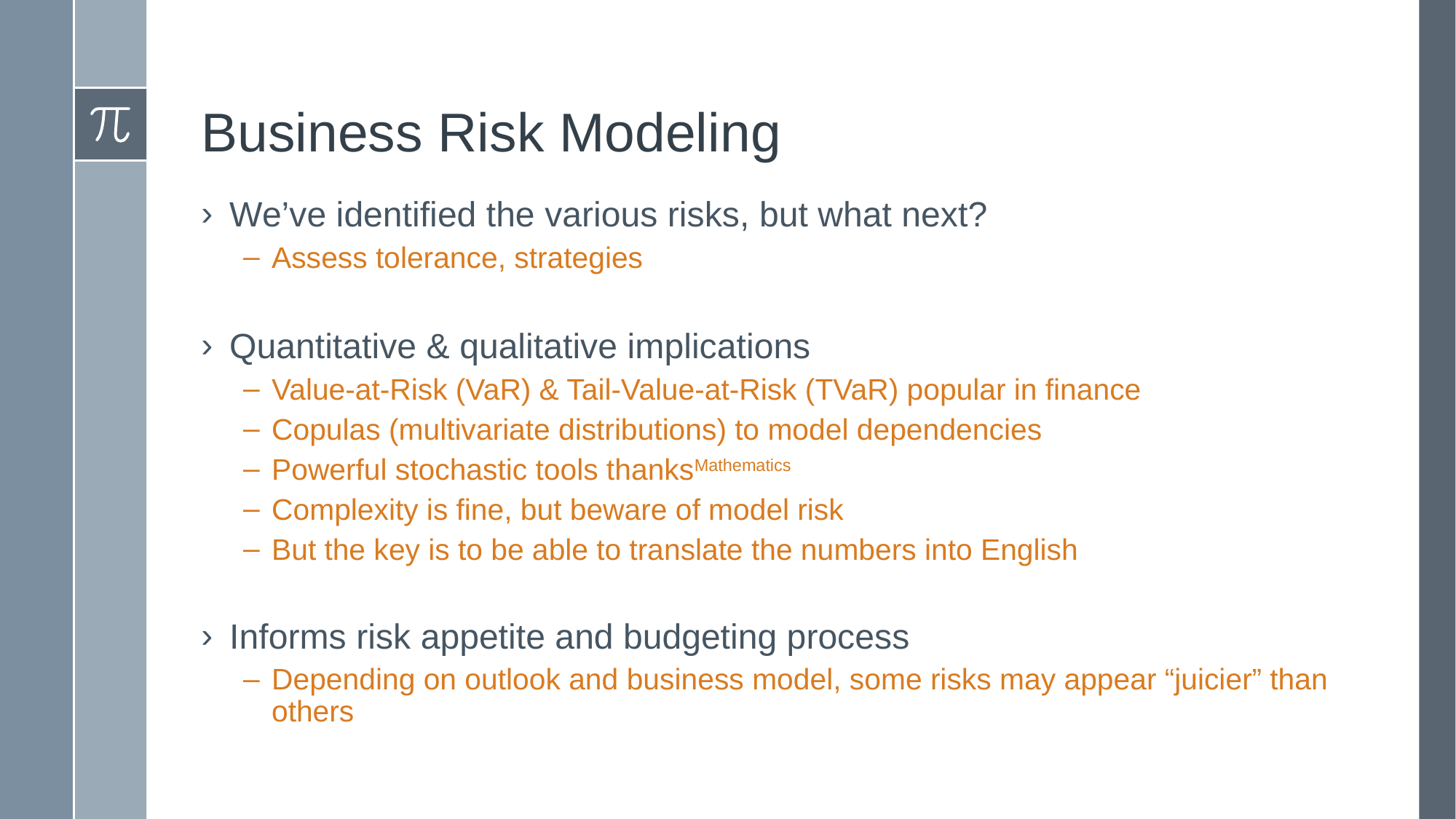

# Business Risk Modeling
We’ve identified the various risks, but what next?
Assess tolerance, strategies

Quantitative & qualitative implications
Value-at-Risk (VaR) & Tail-Value-at-Risk (TVaR) popular in finance
Copulas (multivariate distributions) to model dependencies
Powerful stochastic tools thanksMathematics
Complexity is fine, but beware of model risk
But the key is to be able to translate the numbers into English

Informs risk appetite and budgeting process
Depending on outlook and business model, some risks may appear “juicier” than others